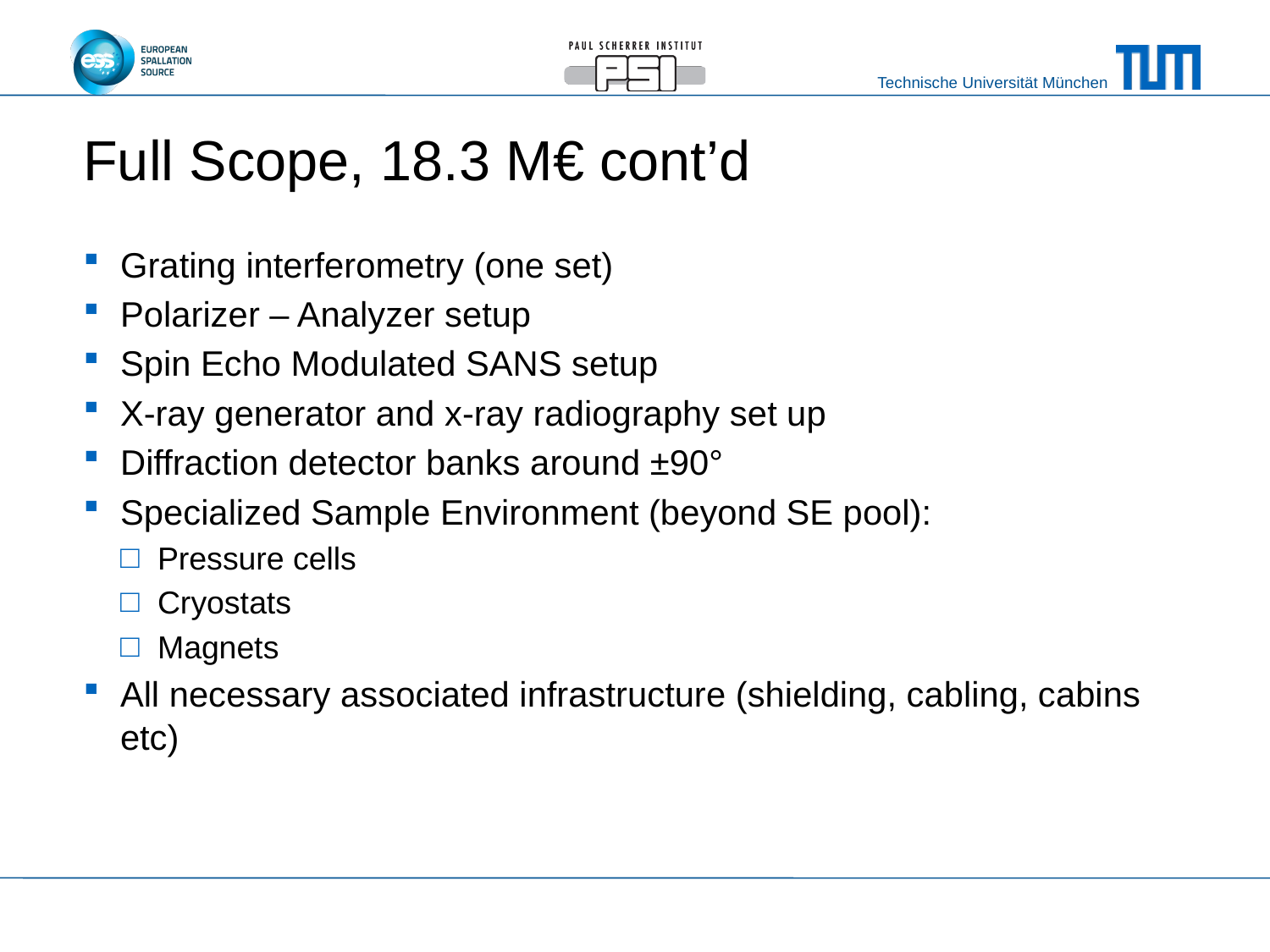

# Full Scope, 18.3 M€ cont’d
Grating interferometry (one set)
Polarizer – Analyzer setup
Spin Echo Modulated SANS setup
X-ray generator and x-ray radiography set up
Diffraction detector banks around ±90°
Specialized Sample Environment (beyond SE pool):
Pressure cells
Cryostats
Magnets
All necessary associated infrastructure (shielding, cabling, cabins etc)